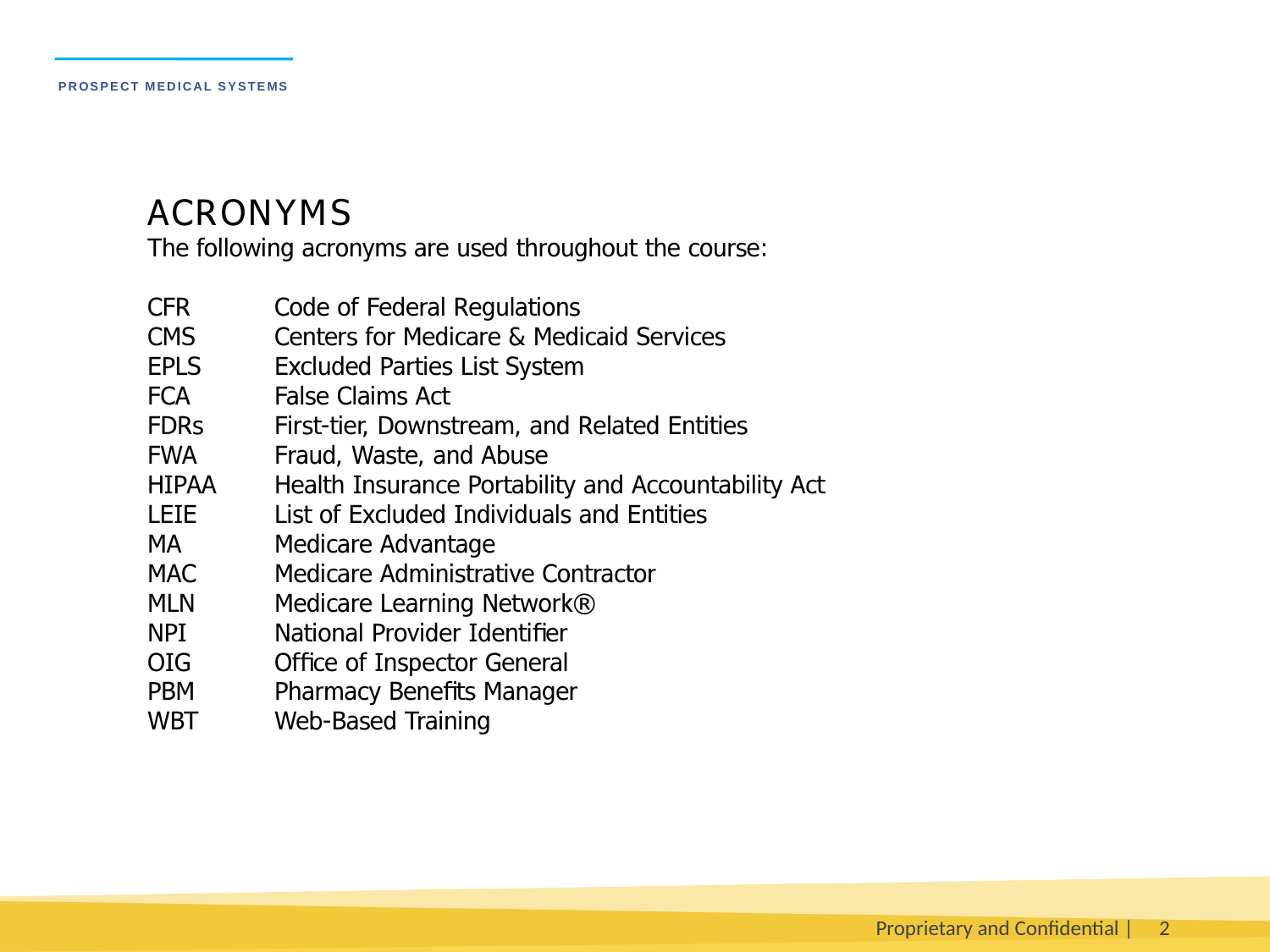

ACRONYMS
The following acronyms are used throughout the course:

CFR 	Code of Federal Regulations
CMS 	Centers for Medicare & Medicaid Services
EPLS 	Excluded Parties List System
FCA 	False Claims Act
FDRs 	First-tier, Downstream, and Related Entities
FWA 	Fraud, Waste, and Abuse
HIPAA 	Health Insurance Portability and Accountability Act
LEIE 	List of Excluded Individuals and Entities
MA 	Medicare Advantage
MAC 	Medicare Administrative Contractor
MLN 	Medicare Learning Network®
NPI 	National Provider Identifier
OIG 	Office of Inspector General
PBM 	Pharmacy Benefits Manager
WBT 	Web-Based Training
Proprietary and Confidential |
2